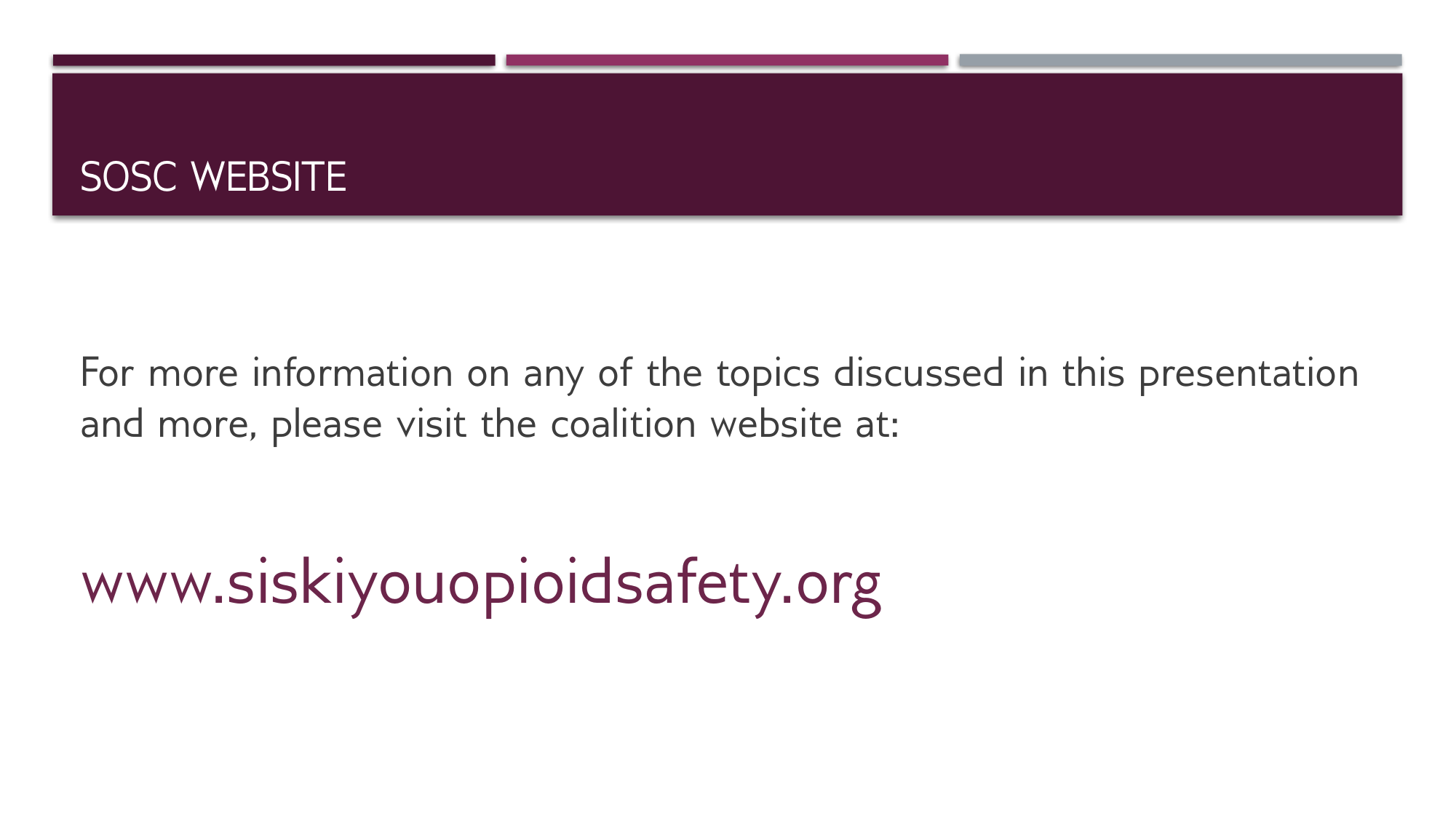

# SOSC Website
For more information on any of the topics discussed in this presentation and more, please visit the coalition website at:

www.siskiyouopioidsafety.org